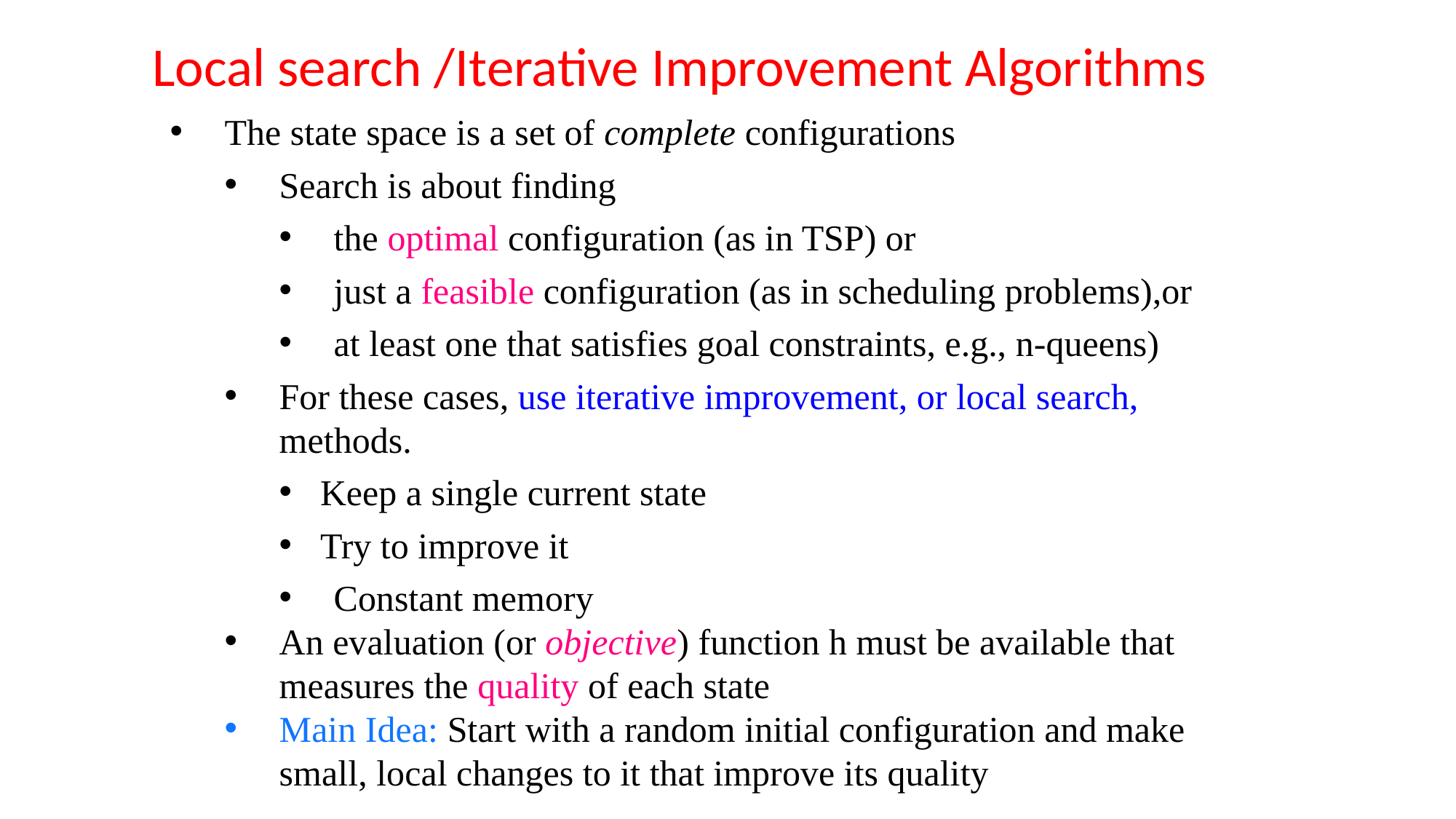

Local search /Iterative Improvement Algorithms
The state space is a set of complete configurations
Search is about finding
the optimal configuration (as in TSP) or
just a feasible configuration (as in scheduling problems),or
at least one that satisfies goal constraints, e.g., n-queens)
For these cases, use iterative improvement, or local search, methods.
Keep a single current state
Try to improve it
Constant memory
An evaluation (or objective) function h must be available that measures the quality of each state
Main Idea: Start with a random initial configuration and make small, local changes to it that improve its quality